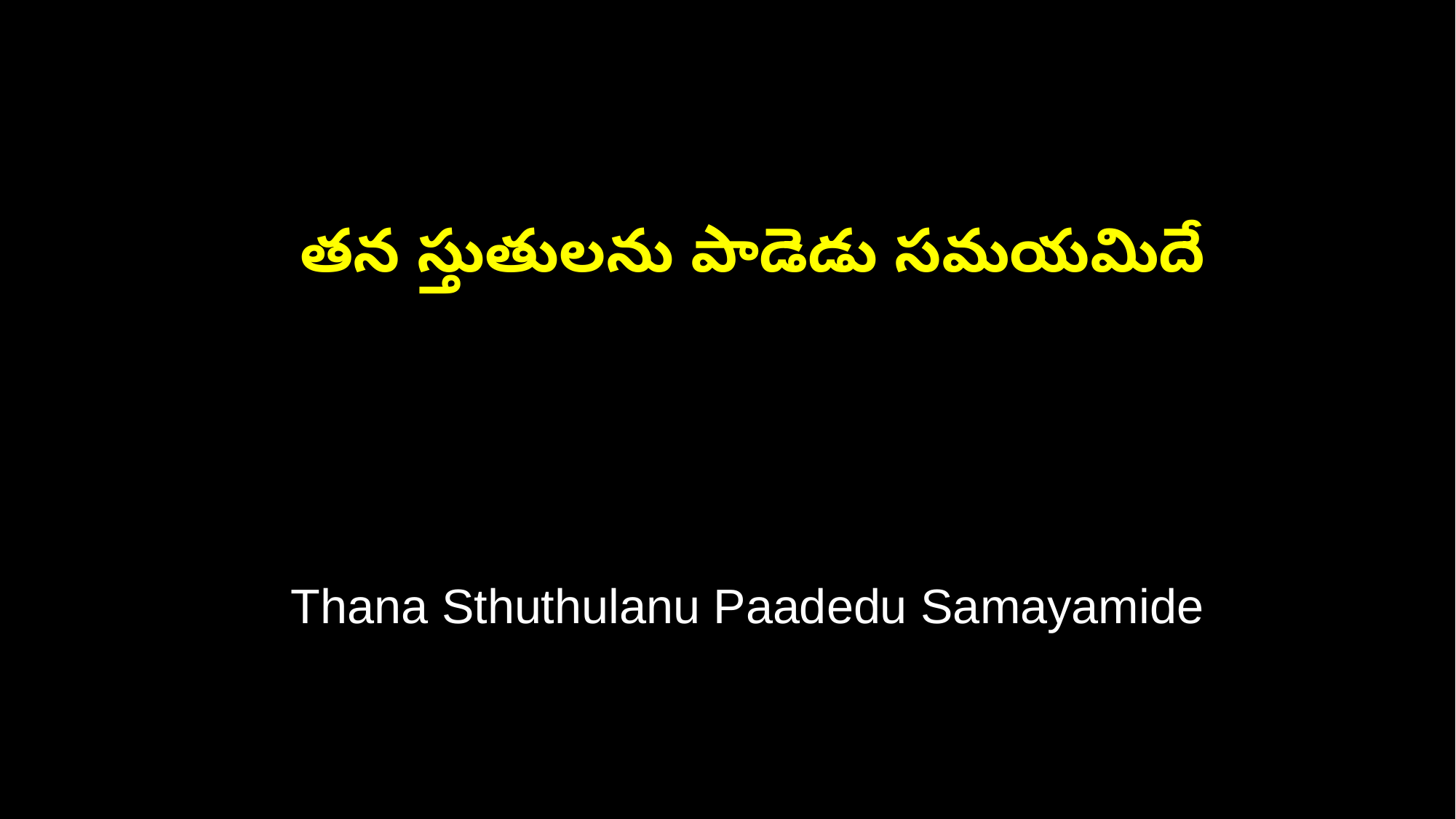

తన స్తుతులను పాడెడు సమయమిదే
   Thana Sthuthulanu Paadedu Samayamide